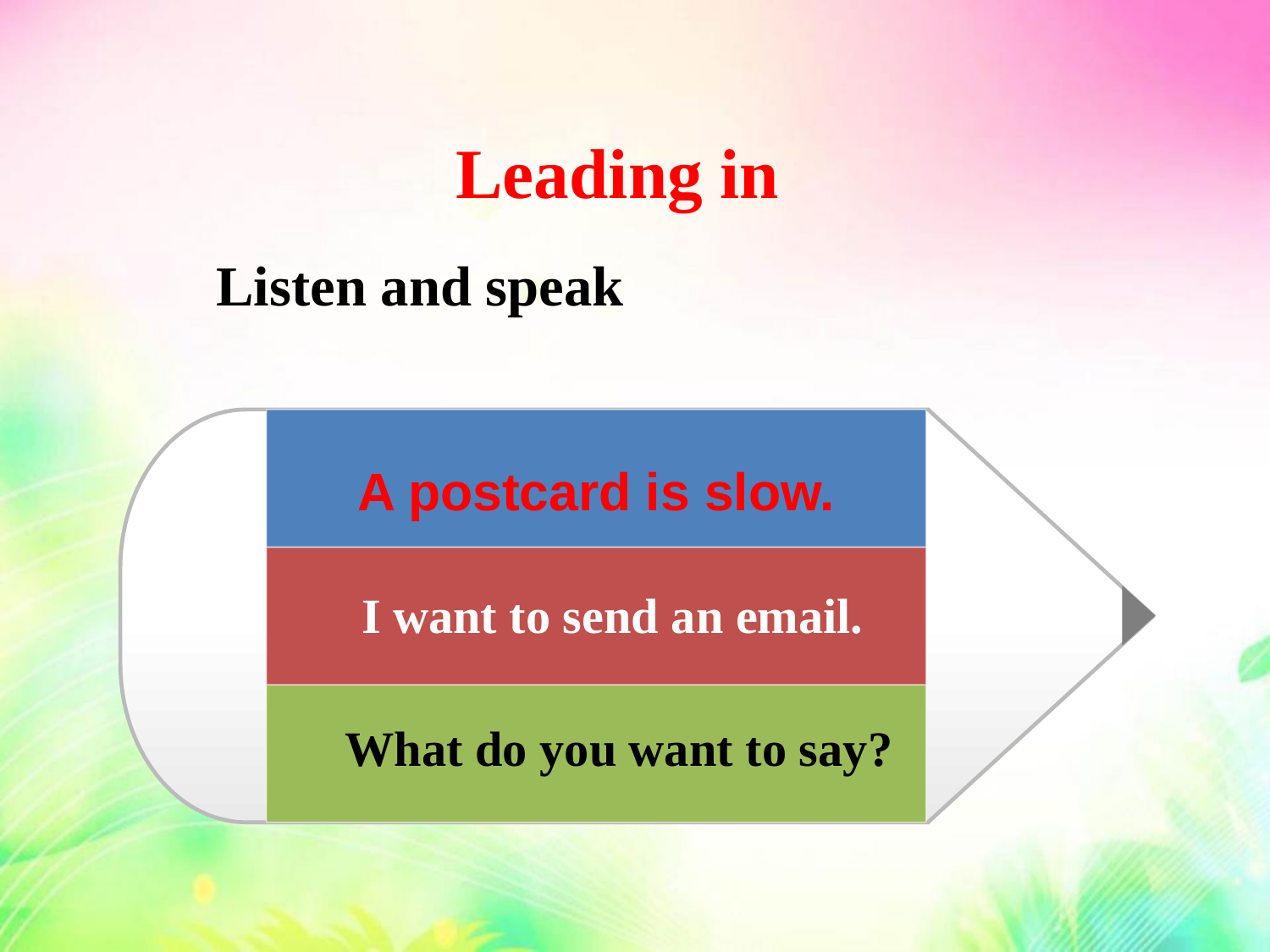

Leading in
Listen and speak

A postcard is slow.

I want to send an email.
What do you want to say?